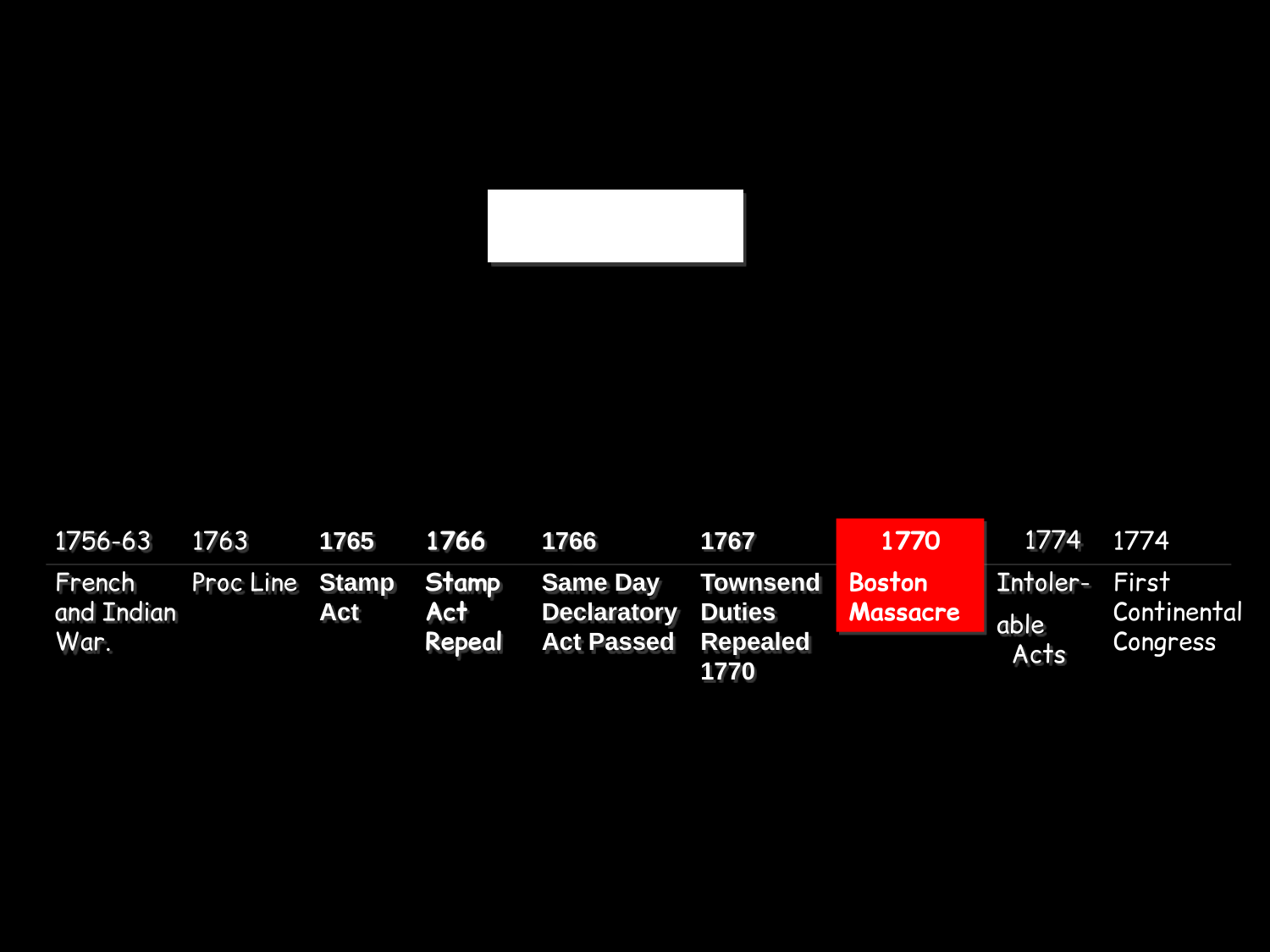

Time Line
1756-63
French and Indian War.
1763
Proc Line
1765
Stamp Act
1766
Stamp   Act Repeal
1766
Same Day  Declaratory Act Passed
1767
Townsend Duties Repealed 1770
1770
Boston Massacre
1774
Intoler-
able           Acts
1774
First Continental Congress